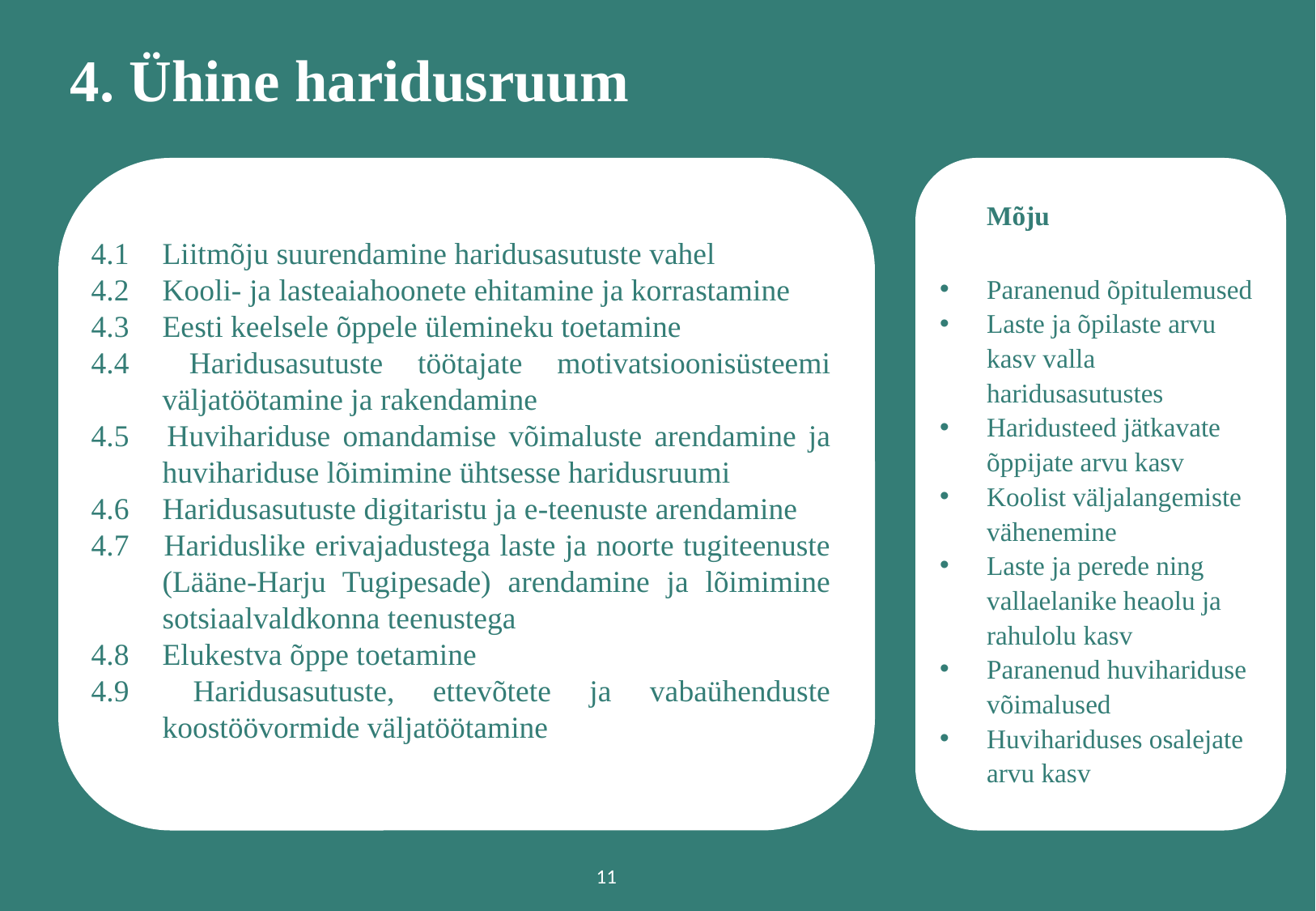

# 4. Ühine haridusruum

4.1 	Liitmõju suurendamine haridusasutuste vahel
4.2 	Kooli- ja lasteaiahoonete ehitamine ja korrastamine
4.3 	Eesti keelsele õppele ülemineku toetamine
4.4 	Haridusasutuste töötajate motivatsioonisüsteemi väljatöötamine ja rakendamine
4.5 	Huvihariduse omandamise võimaluste arendamine ja huvihariduse lõimimine ühtsesse haridusruumi
4.6 	Haridusasutuste digitaristu ja e-teenuste arendamine
4.7 	Hariduslike erivajadustega laste ja noorte tugiteenuste (Lääne-Harju Tugipesade) arendamine ja lõimimine sotsiaalvaldkonna teenustega
4.8 	Elukestva õppe toetamine
4.9 	Haridusasutuste, ettevõtete ja vabaühenduste koostöövormide väljatöötamine

Mõju

Paranenud õpitulemused
Laste ja õpilaste arvu kasv valla haridusasutustes
Haridusteed jätkavate õppijate arvu kasv
Koolist väljalangemiste vähenemine
Laste ja perede ning vallaelanike heaolu ja rahulolu kasv
Paranenud huvihariduse võimalused
Huvihariduses osalejate arvu kasv
11